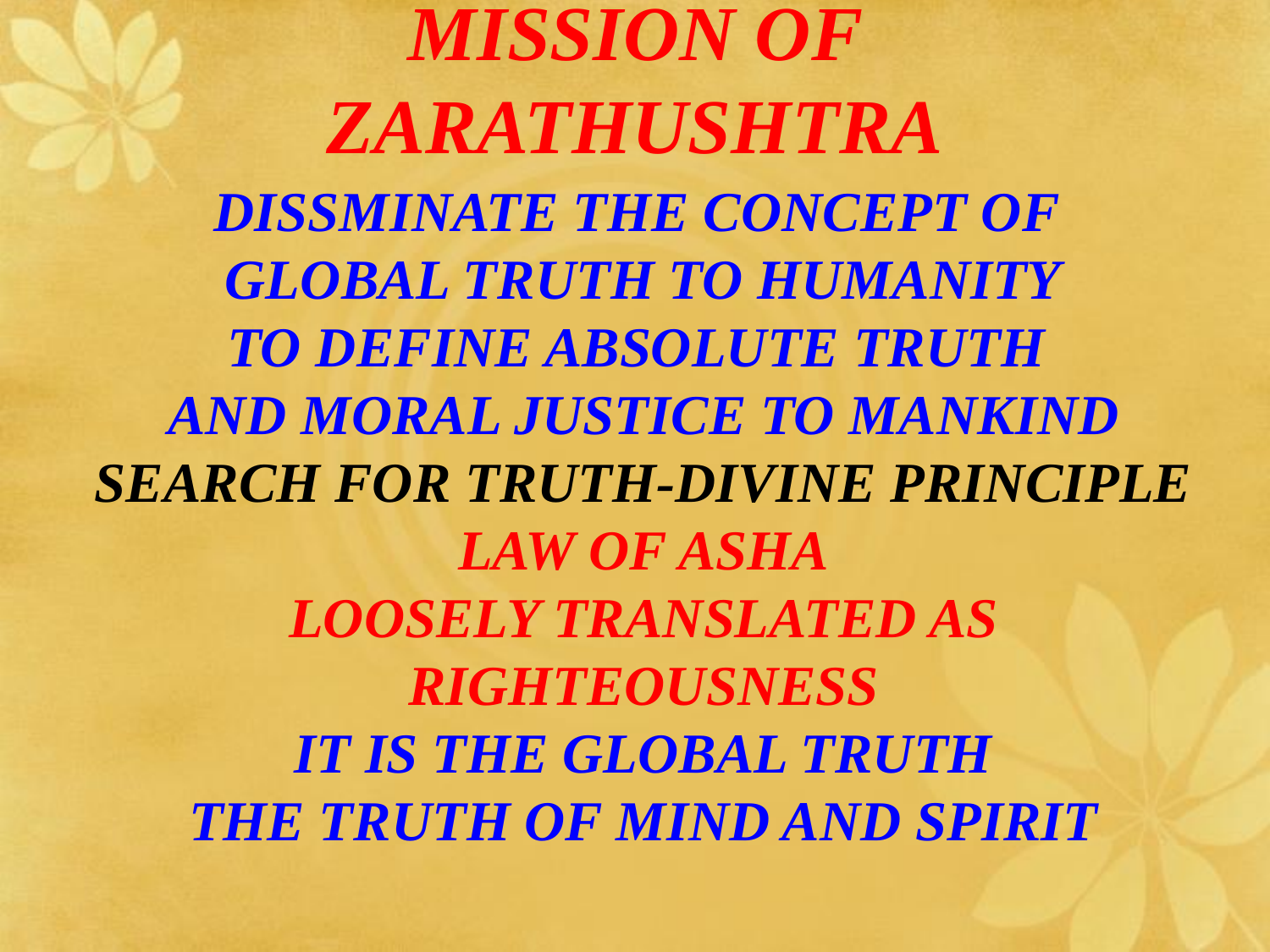

# MISSION OF ZARATHUSHTRA
DISSMINATE THE CONCEPT OF
GLOBAL TRUTH TO HUMANITY
TO DEFINE ABSOLUTE TRUTH
AND MORAL JUSTICE TO MANKIND
SEARCH FOR TRUTH-DIVINE PRINCIPLE
LAW OF ASHA
LOOSELY TRANSLATED AS RIGHTEOUSNESS
IT IS THE GLOBAL TRUTH
THE TRUTH OF MIND AND SPIRIT